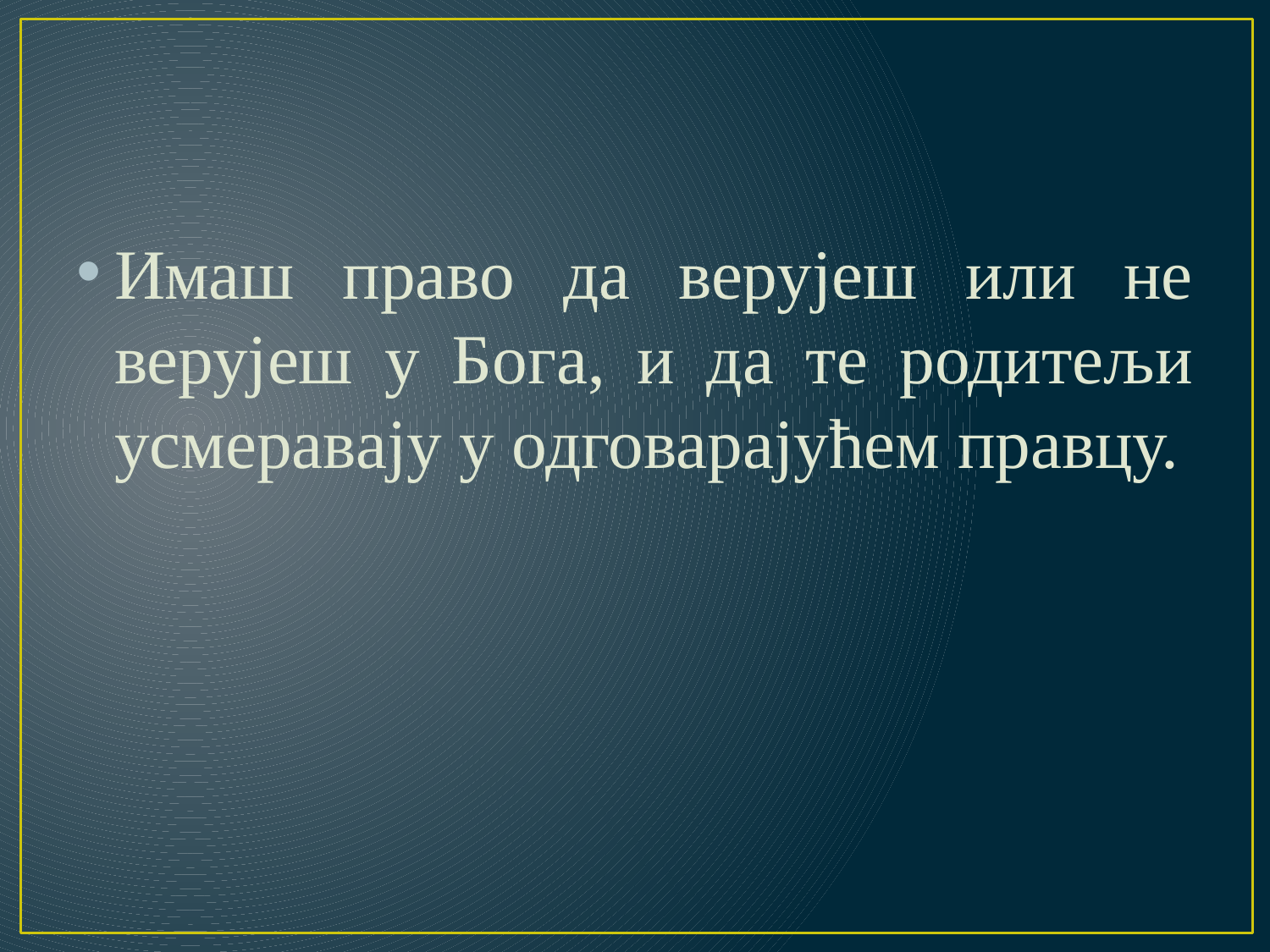

#
Имаш право да верујеш или не верујеш у Бога, и да те родитељи усмеравају у одговарајућем правцу.